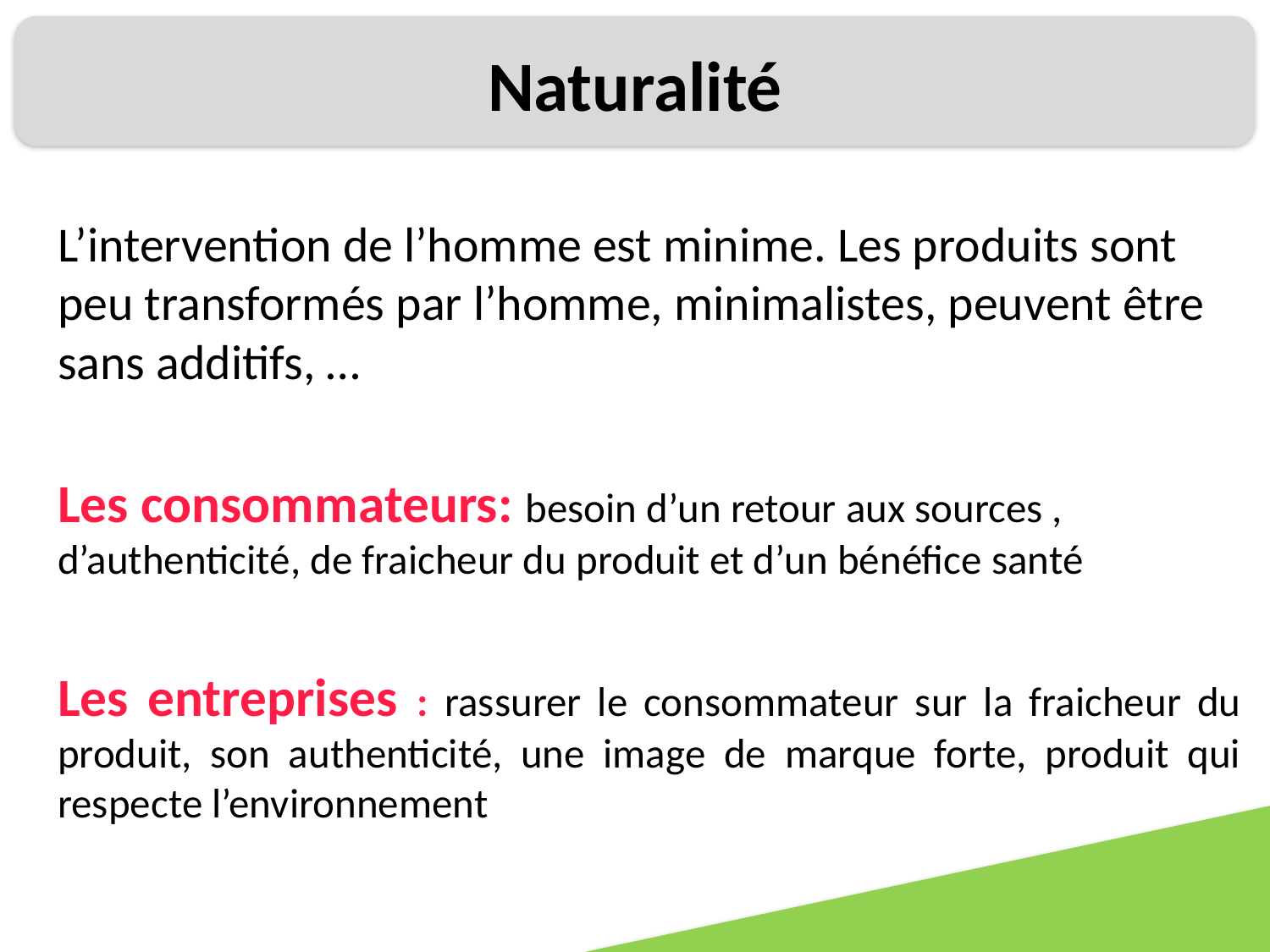

# Naturalité

L’intervention de l’homme est minime. Les produits sont peu transformés par l’homme, minimalistes, peuvent être sans additifs, …

Les consommateurs: besoin d’un retour aux sources , d’authenticité, de fraicheur du produit et d’un bénéfice santé

Les entreprises : rassurer le consommateur sur la fraicheur du produit, son authenticité, une image de marque forte, produit qui respecte l’environnement